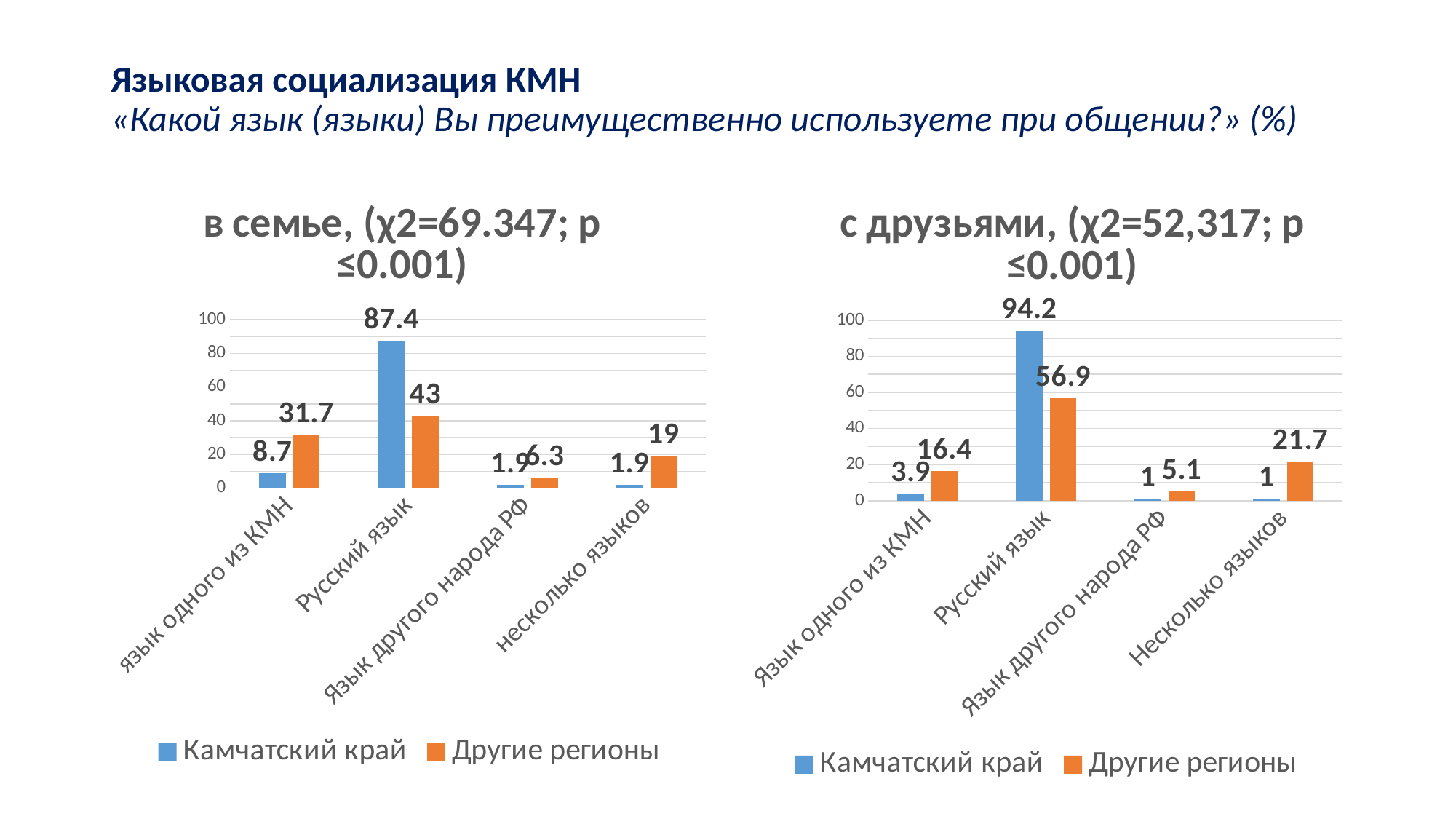

# Языковая социализация КМН «Какой язык (языки) Вы преимущественно используете при общении?» (%)

### Chart: в семье, (χ2=69.347; p ≤0.001)

| Category | Камчатский край | Другие регионы |
|---|---|---|
| язык одного из КМН | 8.7 | 31.7 |
| Русский язык | 87.4 | 43.0 |
| Язык другого народа РФ | 1.9 | 6.3 |
| несколько языков | 1.9 | 19.0 |

### Chart: с друзьями, (χ2=52,317; p ≤0.001)

| Category | Камчатский край | Другие регионы |
|---|---|---|
| Язык одного из КМН | 3.9 | 16.4 |
| Русский язык | 94.2 | 56.9 |
| Язык другого народа РФ | 1.0 | 5.1 |
| Несколько языков | 1.0 | 21.7 |